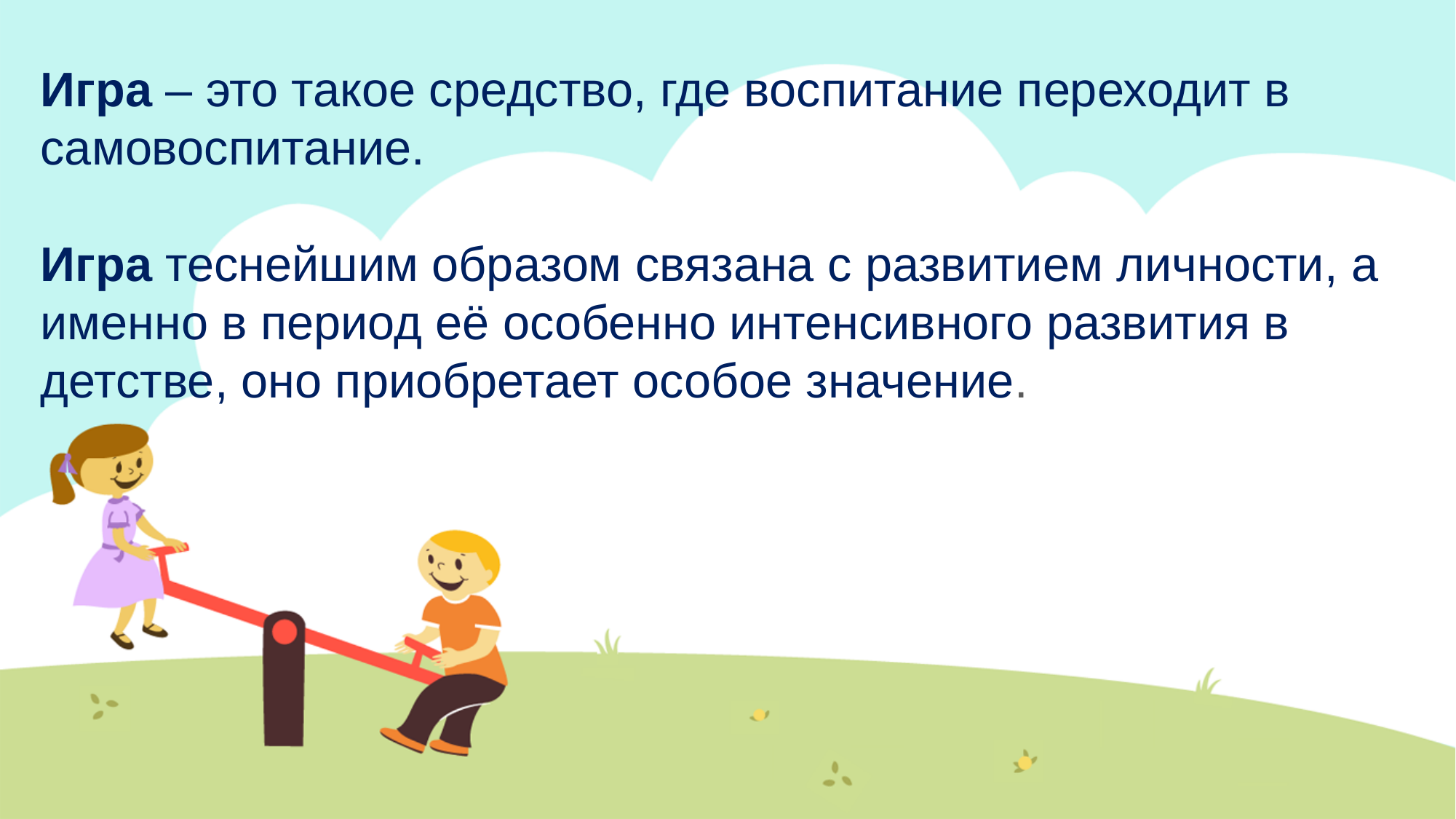

# Игра – это такое средство, где воспитание переходит в самовоспитание. Игра теснейшим образом связана с развитием личности, а именно в период её особенно интенсивного развития в детстве, оно приобретает особое значение.